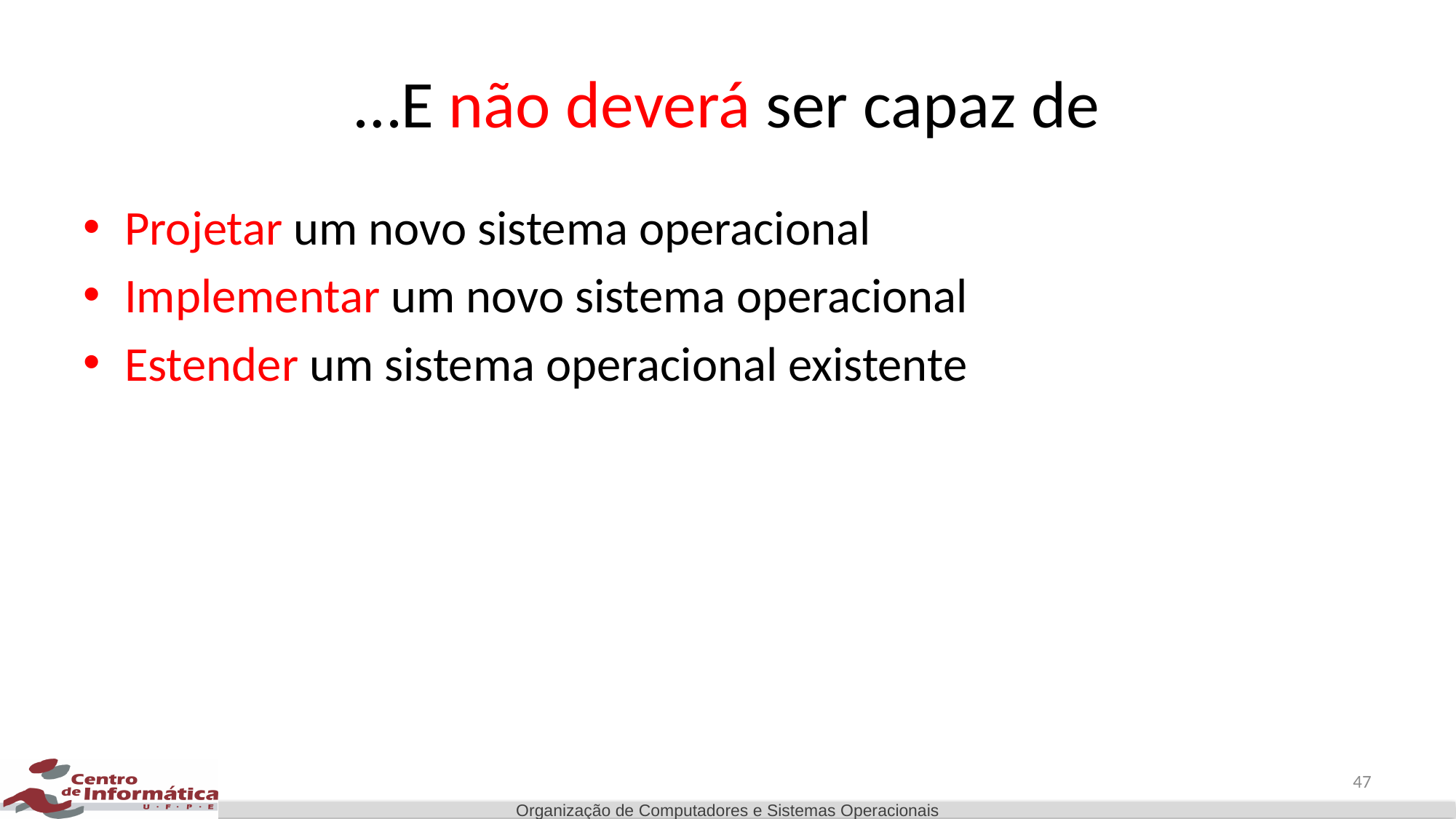

# …E não deverá ser capaz de
Projetar um novo sistema operacional
Implementar um novo sistema operacional
Estender um sistema operacional existente

47